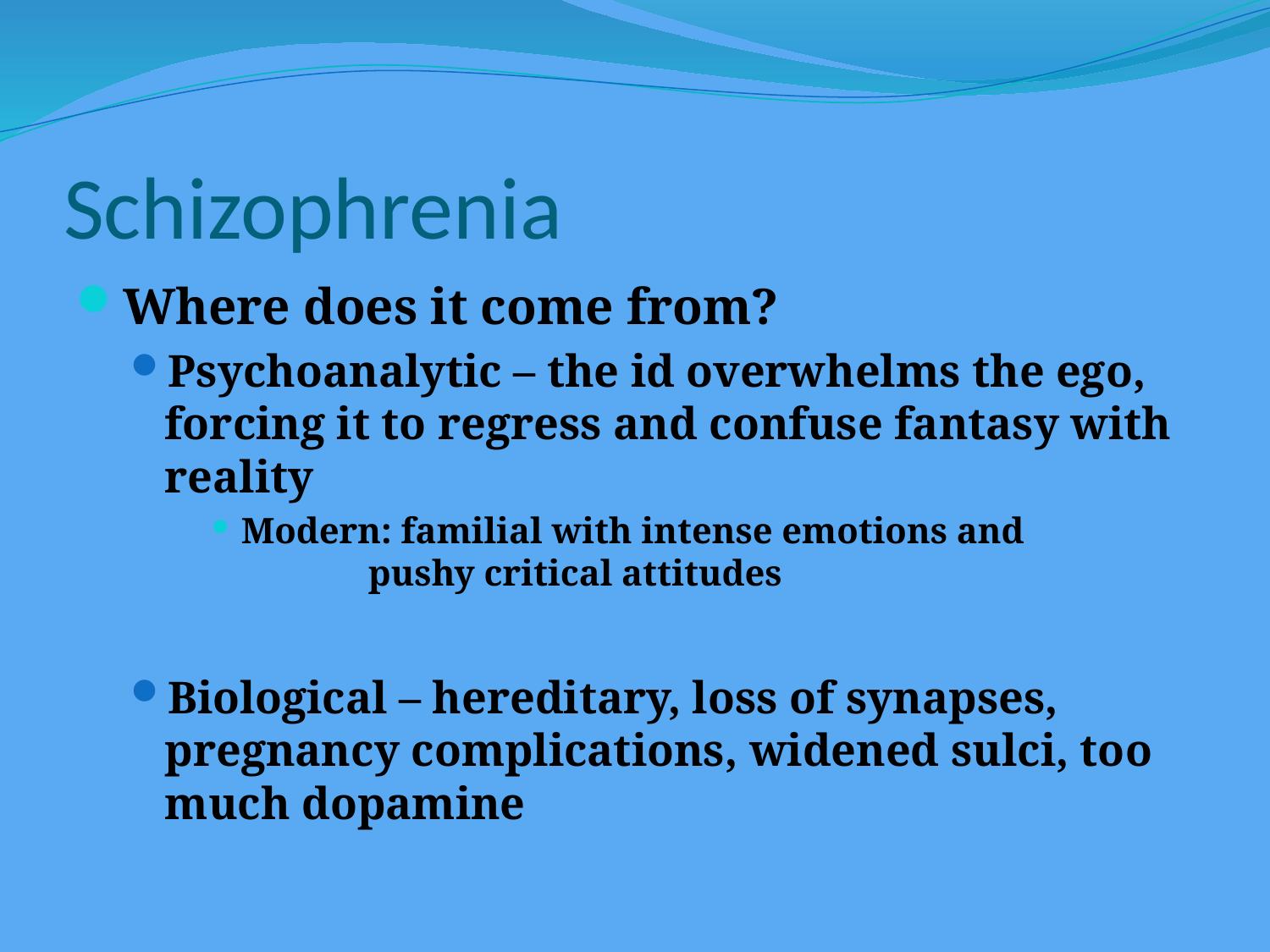

# Schizophrenia
Where does it come from?
Psychoanalytic – the id overwhelms the ego, forcing it to regress and confuse fantasy with reality
Modern: familial with intense emotions and 		pushy critical attitudes

Biological – hereditary, loss of synapses, pregnancy complications, widened sulci, too much dopamine